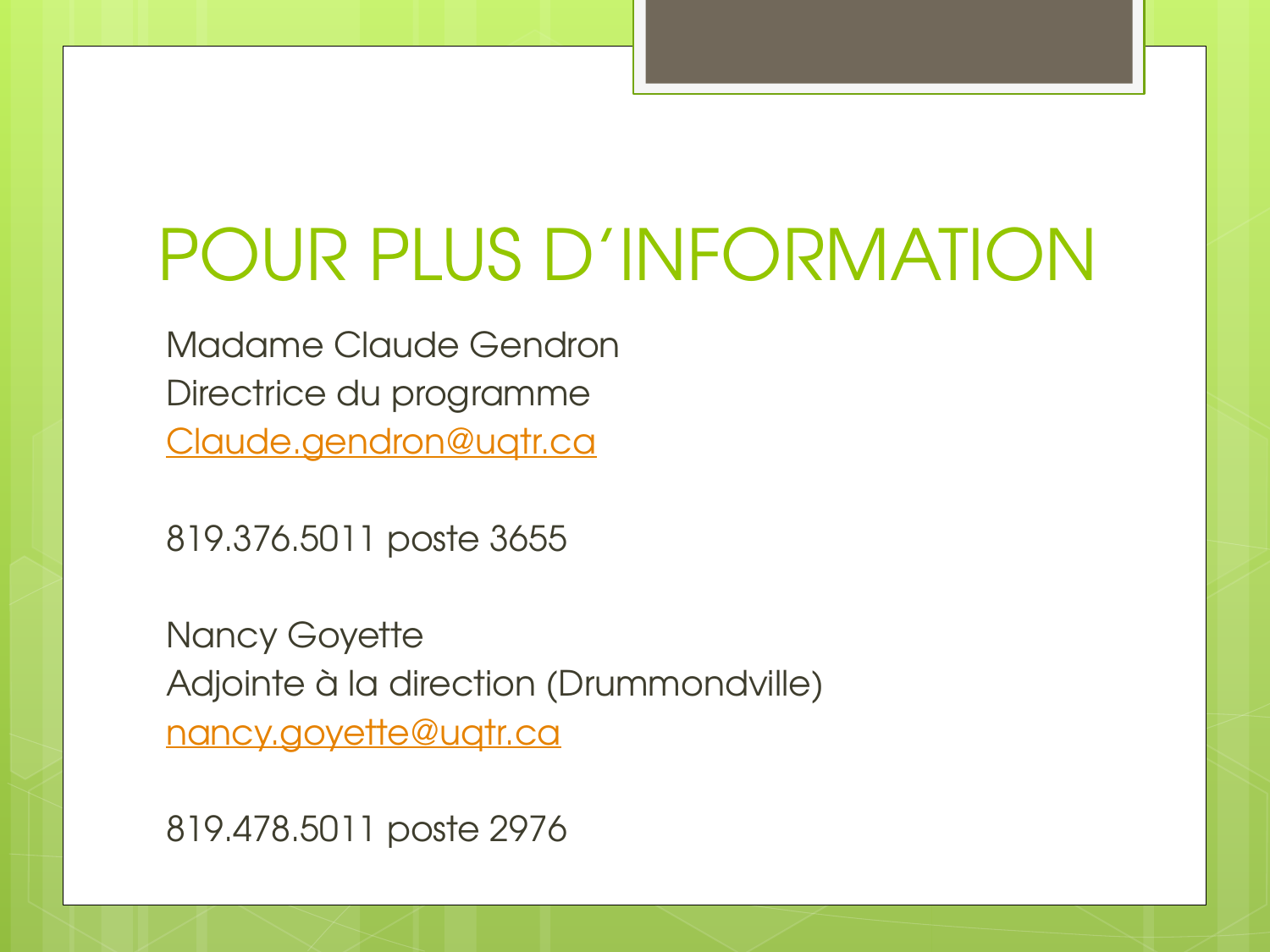

# POUR PLUS D’INFORMATION
Madame Claude Gendron
Directrice du programme
Claude.gendron@uqtr.ca

819.376.5011 poste 3655

Nancy Goyette
Adjointe à la direction (Drummondville)
nancy.goyette@uqtr.ca

819.478.5011 poste 2976